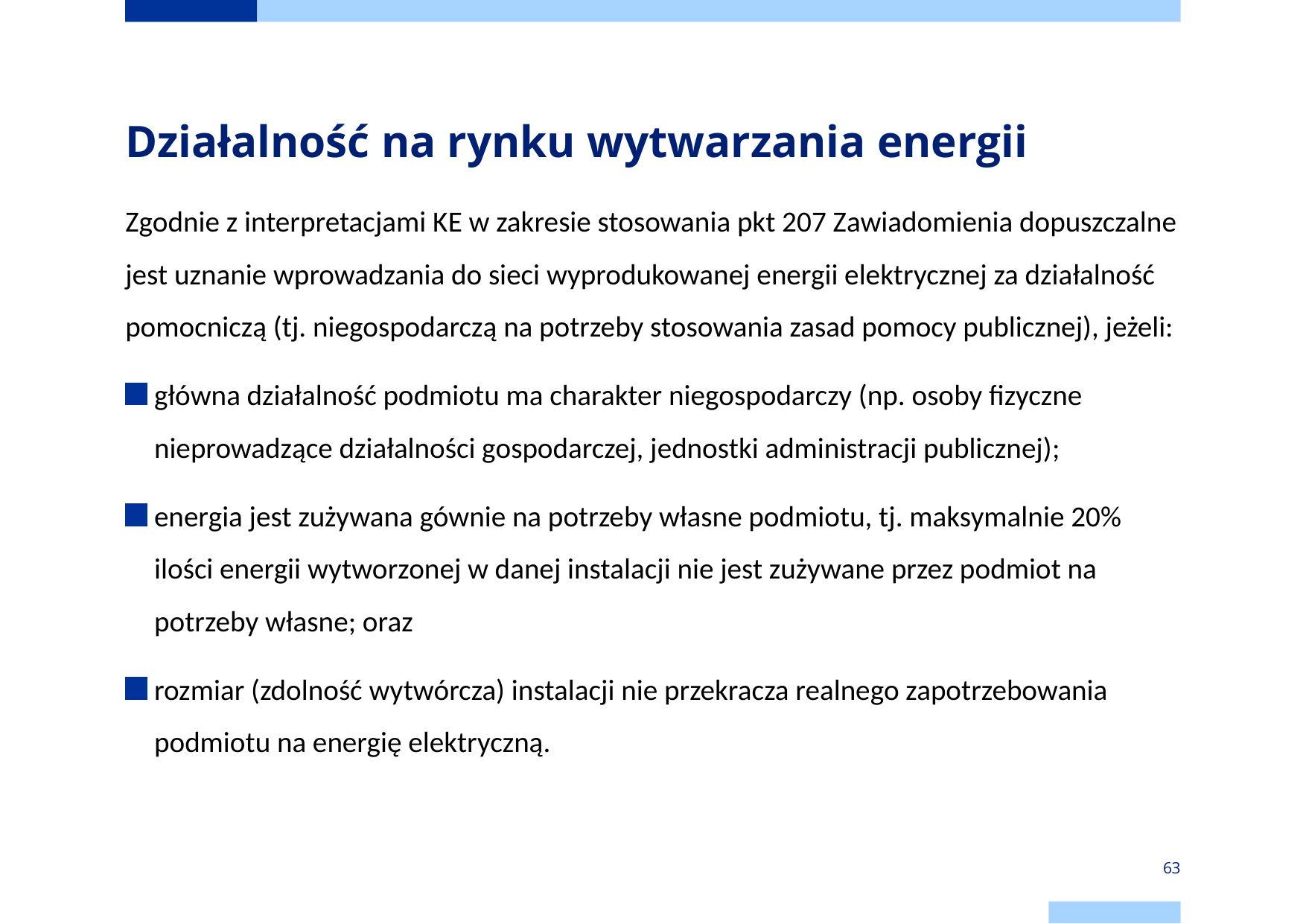

# Działalność na rynku wytwarzania energii
Zgodnie z interpretacjami KE w zakresie stosowania pkt 207 Zawiadomienia dopuszczalne jest uznanie wprowadzania do sieci wyprodukowanej energii elektrycznej za działalność pomocniczą (tj. niegospodarczą na potrzeby stosowania zasad pomocy publicznej), jeżeli:​
główna działalność podmiotu ma charakter niegospodarczy (np. osoby fizyczne nieprowadzące działalności gospodarczej, jednostki administracji publicznej);​
energia jest zużywana gównie na potrzeby własne podmiotu, tj. maksymalnie 20% ilości energii wytworzonej w danej instalacji nie jest zużywane przez podmiot na potrzeby własne; oraz​
rozmiar (zdolność wytwórcza) instalacji nie przekracza realnego zapotrzebowania podmiotu na energię elektryczną.

63